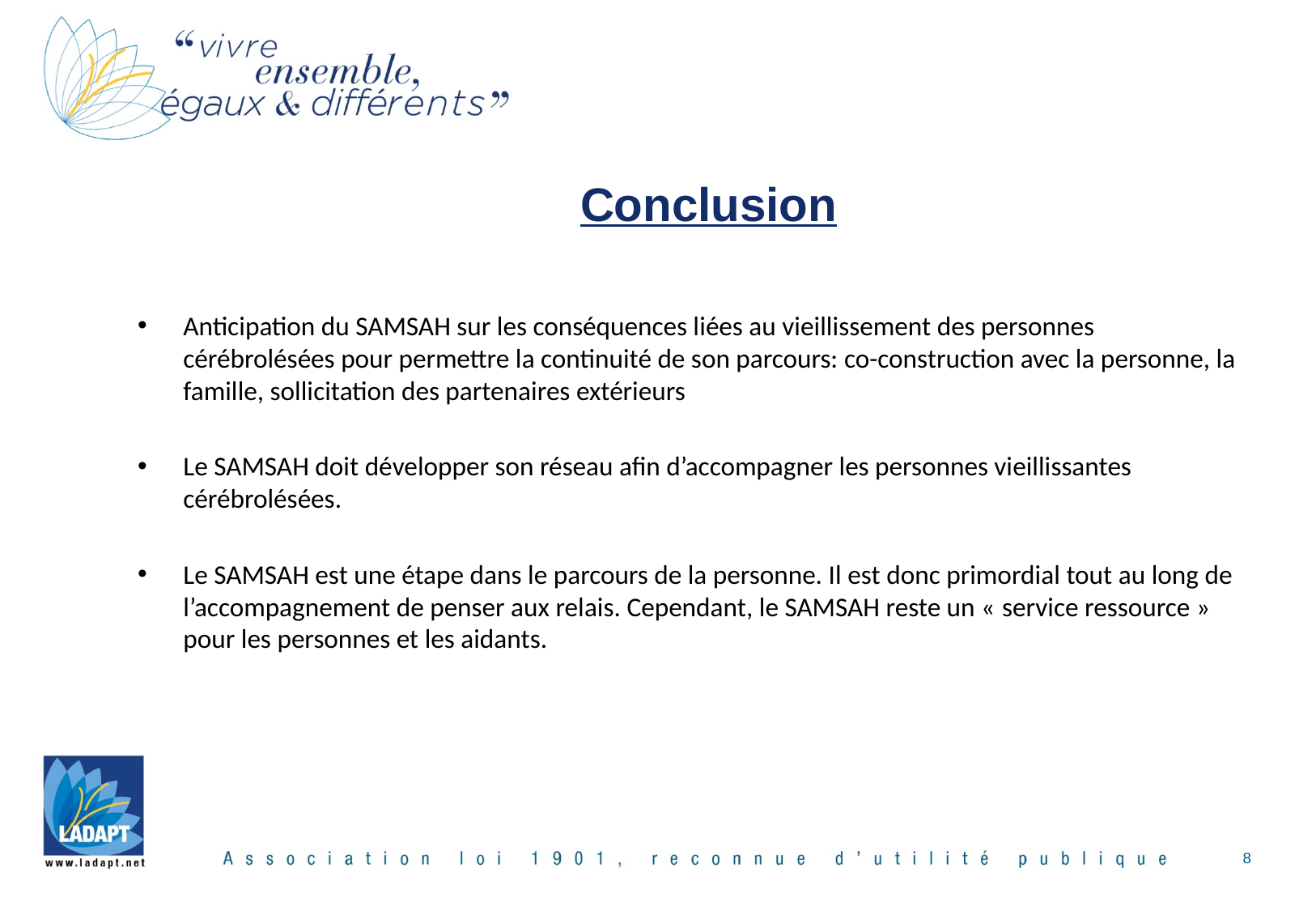

# Conclusion

Anticipation du SAMSAH sur les conséquences liées au vieillissement des personnes cérébrolésées pour permettre la continuité de son parcours: co-construction avec la personne, la famille, sollicitation des partenaires extérieurs

Le SAMSAH doit développer son réseau afin d’accompagner les personnes vieillissantes cérébrolésées.

Le SAMSAH est une étape dans le parcours de la personne. Il est donc primordial tout au long de l’accompagnement de penser aux relais. Cependant, le SAMSAH reste un « service ressource » pour les personnes et les aidants.

8